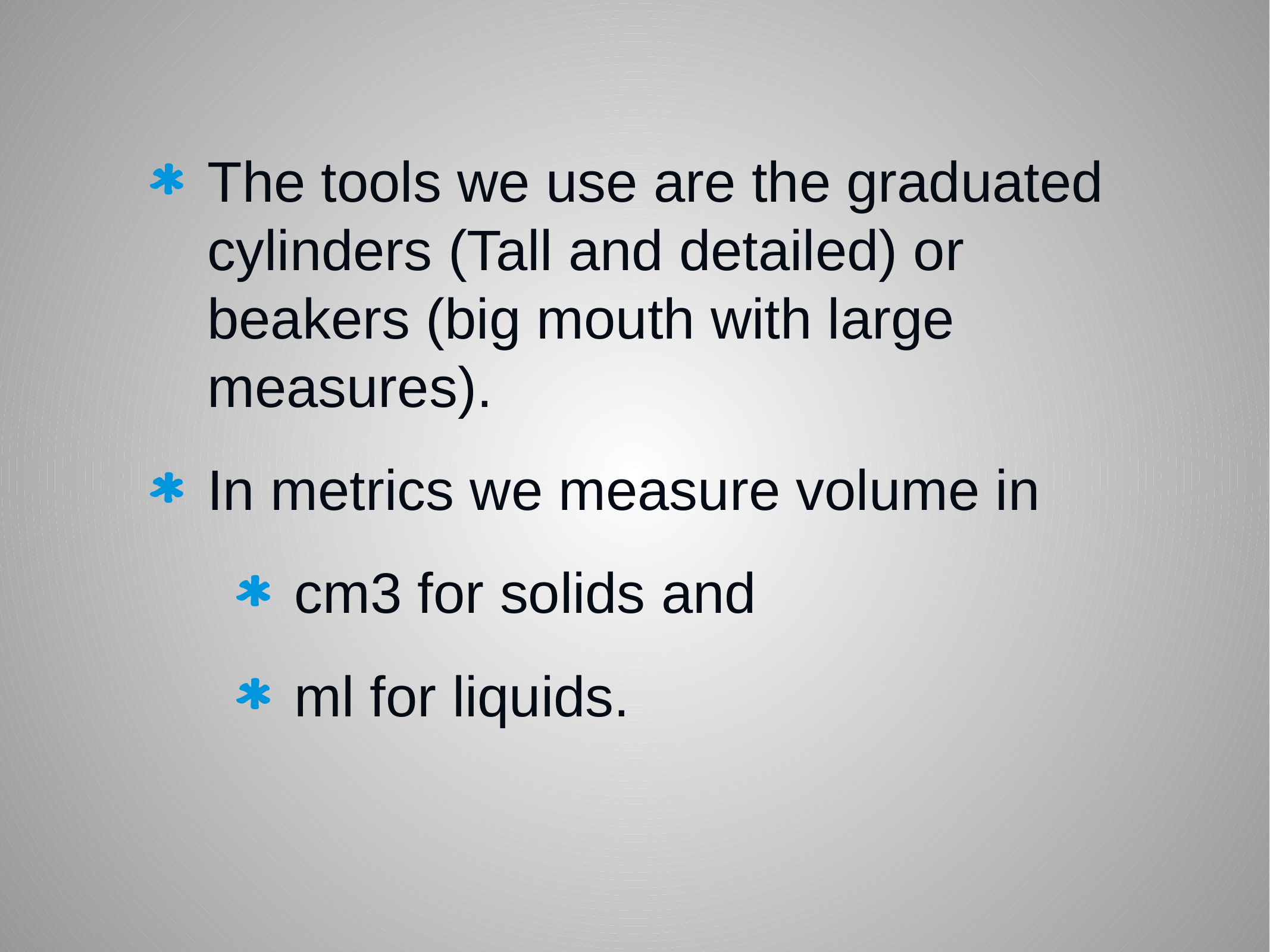

The tools we use are the graduated cylinders (Tall and detailed) or beakers (big mouth with large measures).
In metrics we measure volume in
cm3 for solids and
ml for liquids.